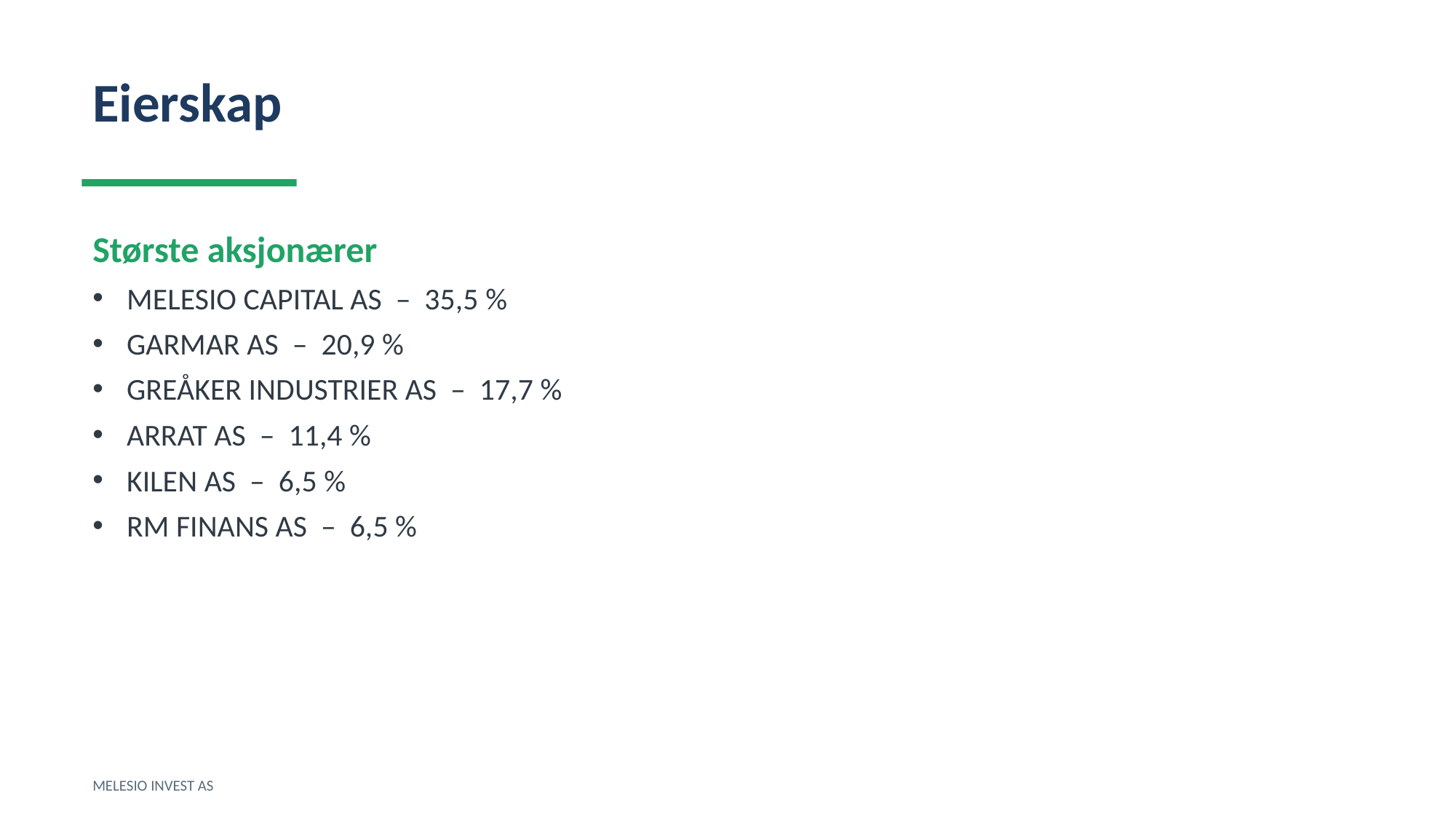

Eierskap

Største aksjonærer
MELESIO CAPITAL AS  –  35,5 %
GARMAR AS  –  20,9 %
GREÅKER INDUSTRIER AS  –  17,7 %
ARRAT AS  –  11,4 %
KILEN AS  –  6,5 %
RM FINANS AS  –  6,5 %
MELESIO INVEST AS